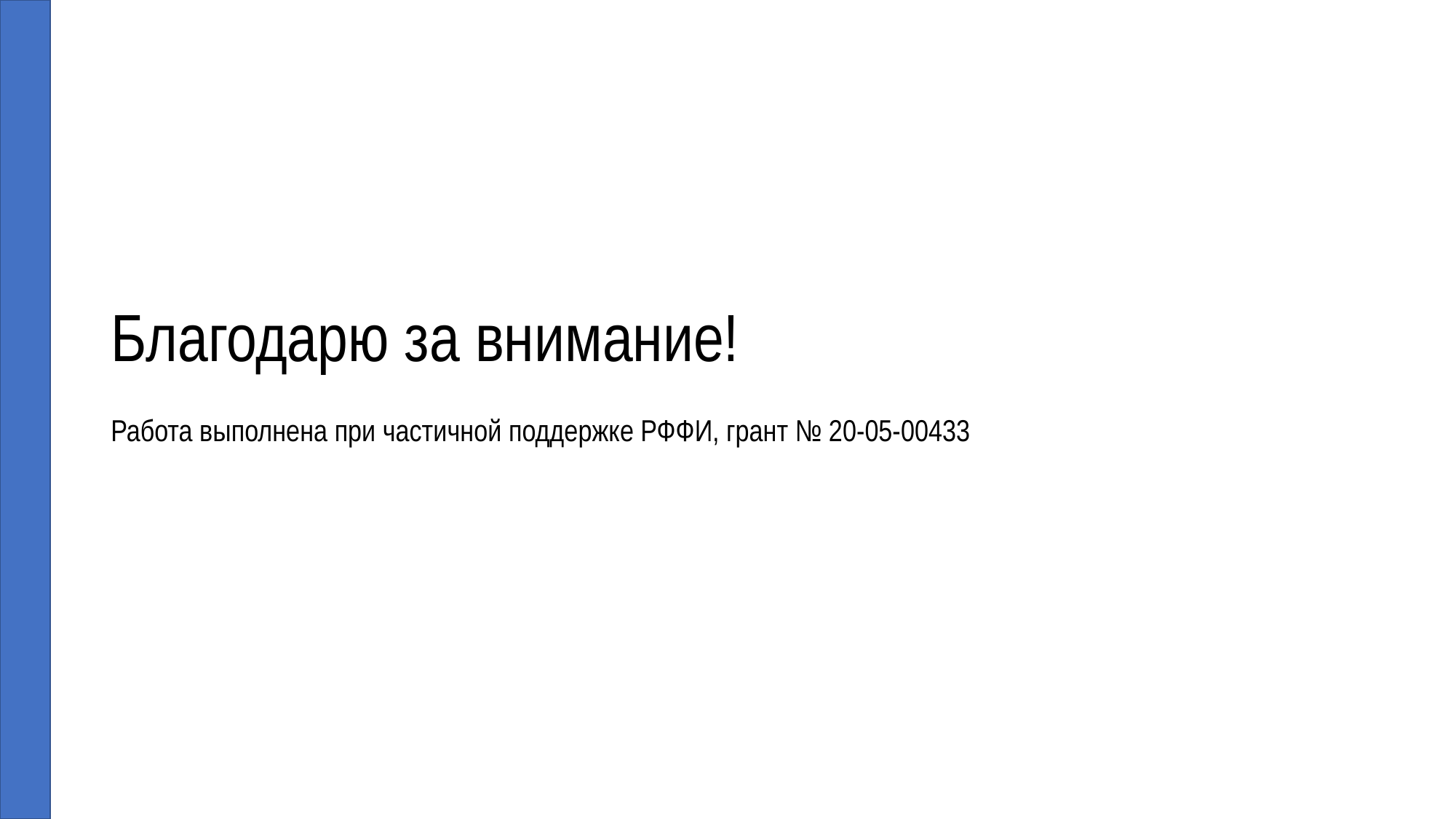

# Благодарю за внимание!
Работа выполнена при частичной поддержке РФФИ, грант № 20-05-00433